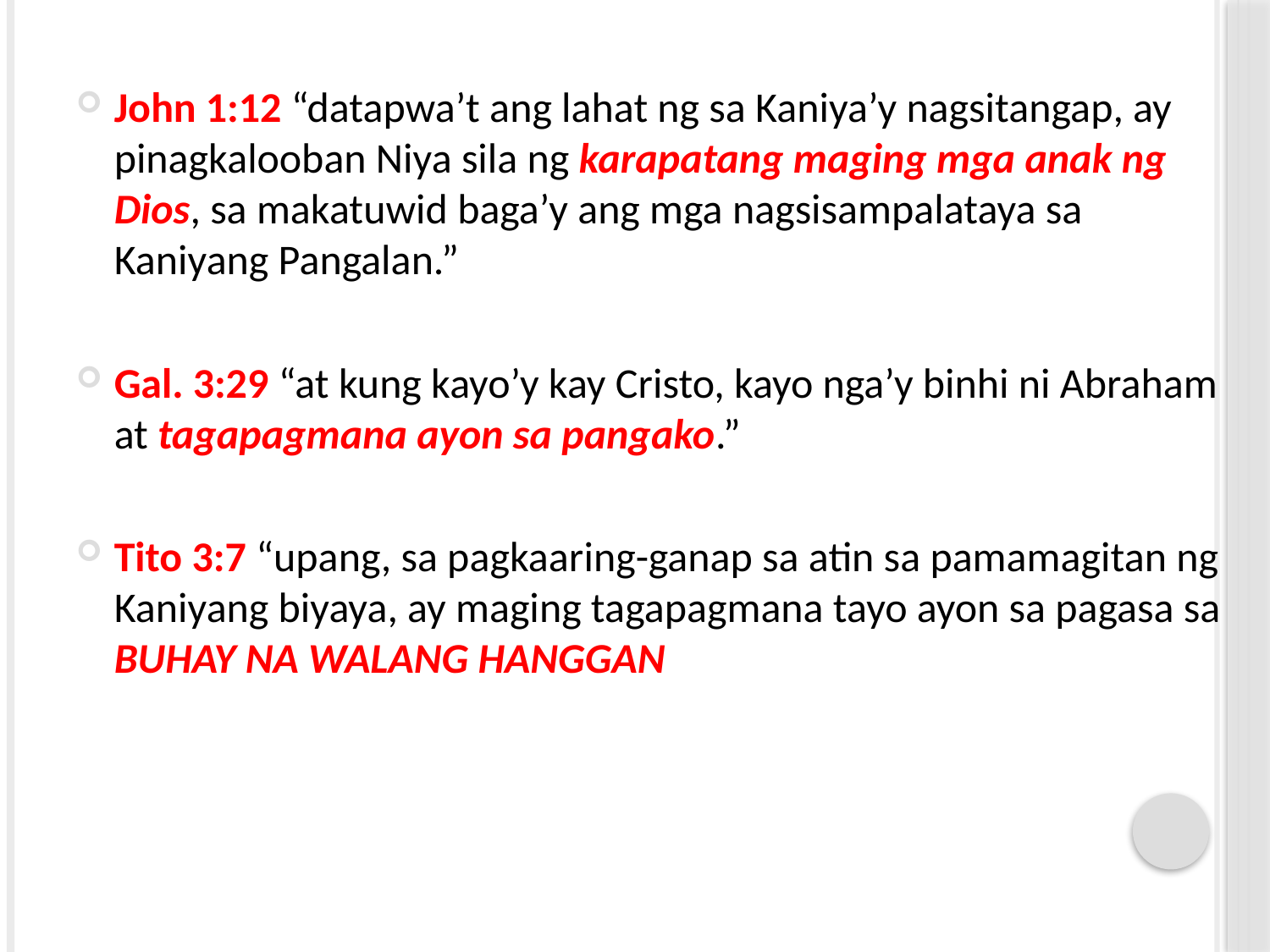

John 1:12 “datapwa’t ang lahat ng sa Kaniya’y nagsitangap, ay pinagkalooban Niya sila ng karapatang maging mga anak ng Dios, sa makatuwid baga’y ang mga nagsisampalataya sa Kaniyang Pangalan.”

Gal. 3:29 “at kung kayo’y kay Cristo, kayo nga’y binhi ni Abraham at tagapagmana ayon sa pangako.”

Tito 3:7 “upang, sa pagkaaring-ganap sa atin sa pamamagitan ng Kaniyang biyaya, ay maging tagapagmana tayo ayon sa pagasa sa BUHAY NA WALANG HANGGAN